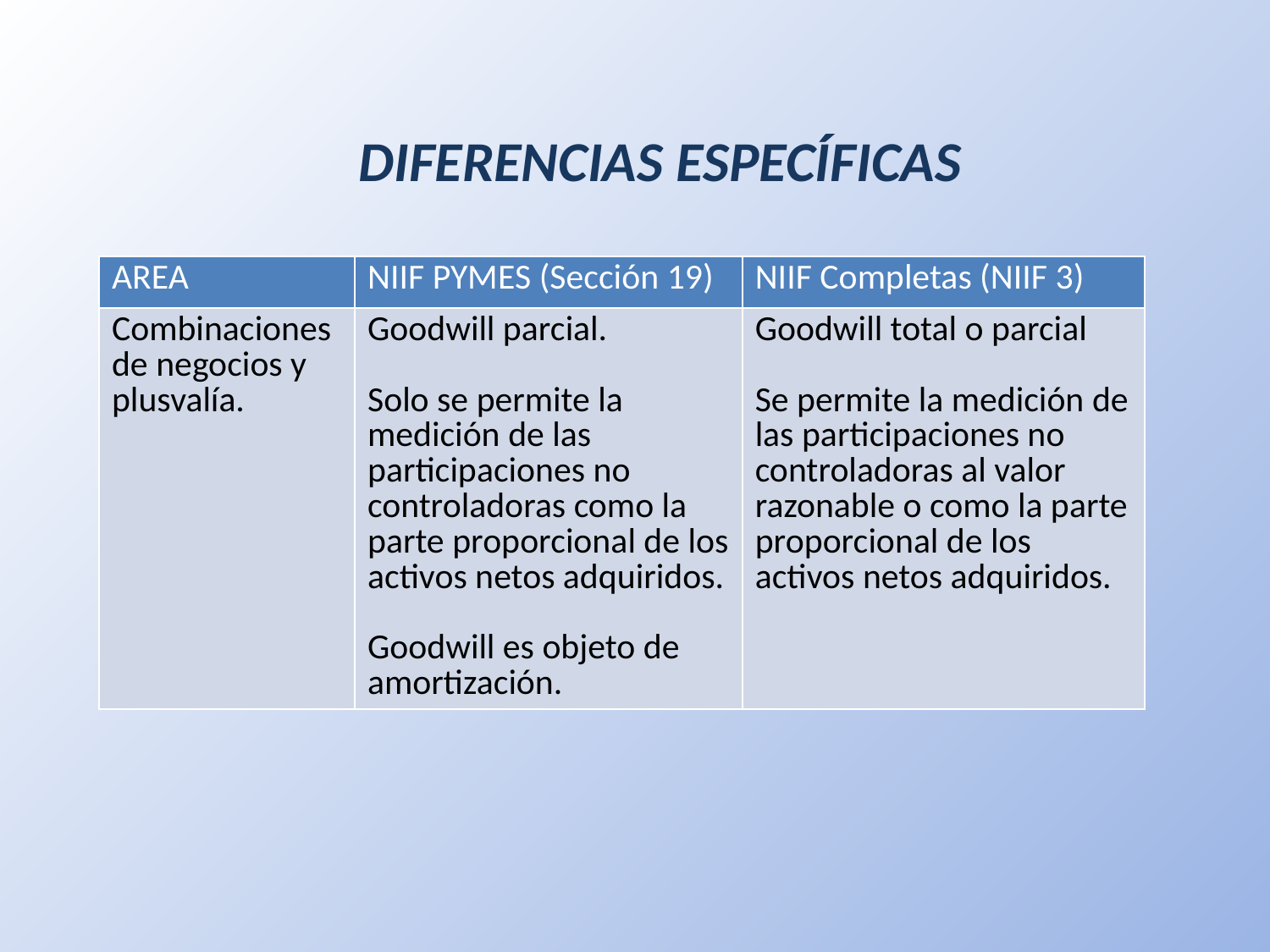

# DIFERENCIAS ESPECÍFICAS
| AREA | NIIF PYMES (Sección 19) | NIIF Completas (NIIF 3) |
| --- | --- | --- |
| Combinaciones de negocios y plusvalía. | Goodwill parcial. Solo se permite la medición de las participaciones no controladoras como la parte proporcional de los activos netos adquiridos. Goodwill es objeto de amortización. | Goodwill total o parcial Se permite la medición de las participaciones no controladoras al valor razonable o como la parte proporcional de los activos netos adquiridos. |